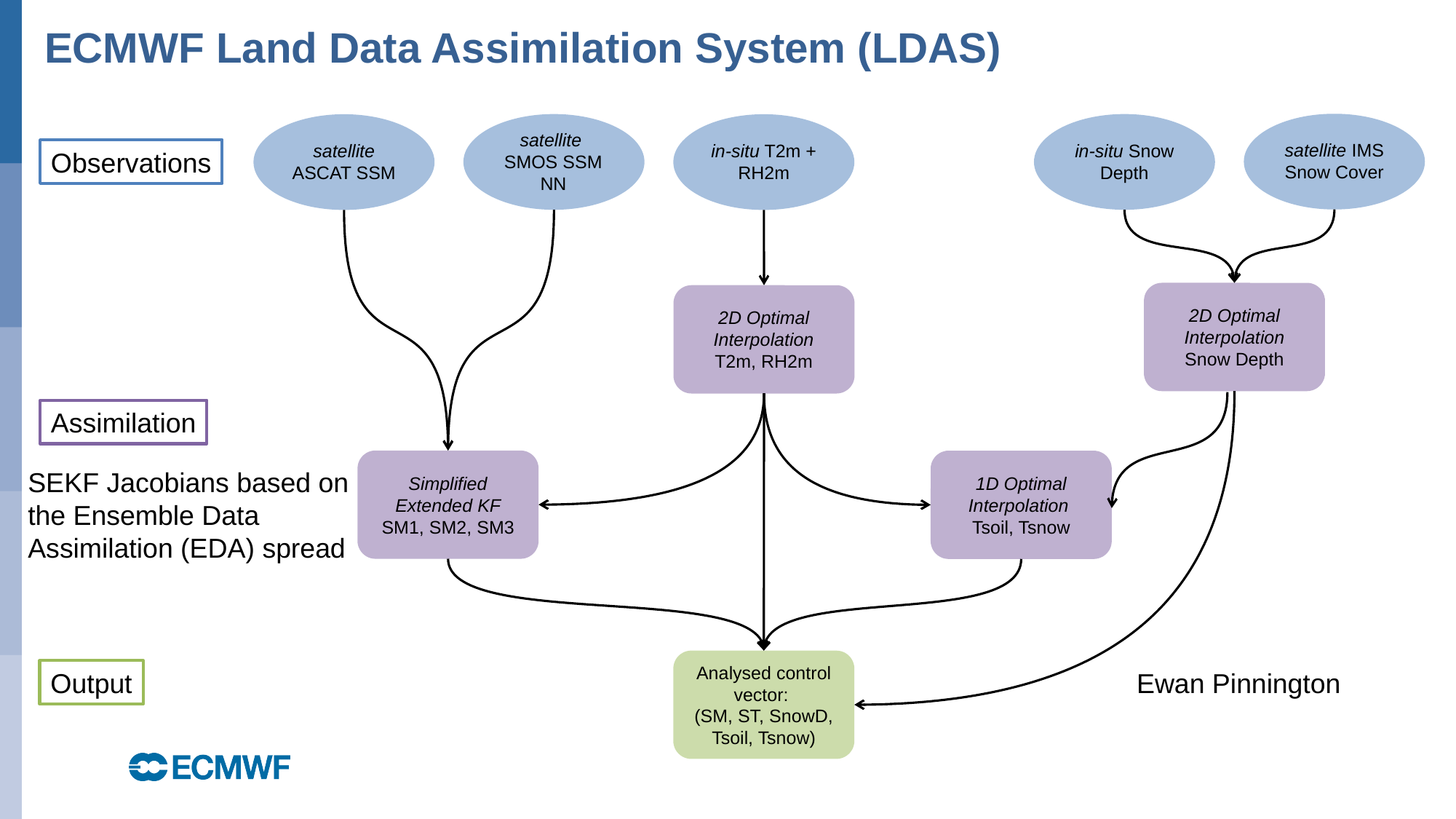

# ECMWF Land Data Assimilation System (LDAS)

satellite IMS Snow Cover

in-situ Snow Depth

satellite
SMOS SSM NN

satellite ASCAT SSM

in-situ T2m + RH2m
Observations

2D Optimal Interpolation Snow Depth
2D Optimal Interpolation T2m, RH2m
Assimilation
Simplified Extended KF SM1, SM2, SM3
1D Optimal Interpolation
Tsoil, Tsnow
SEKF Jacobians based on the Ensemble Data Assimilation (EDA) spread
Analysed control vector:
(SM, ST, SnowD, Tsoil, Tsnow)
Output
Ewan Pinnington